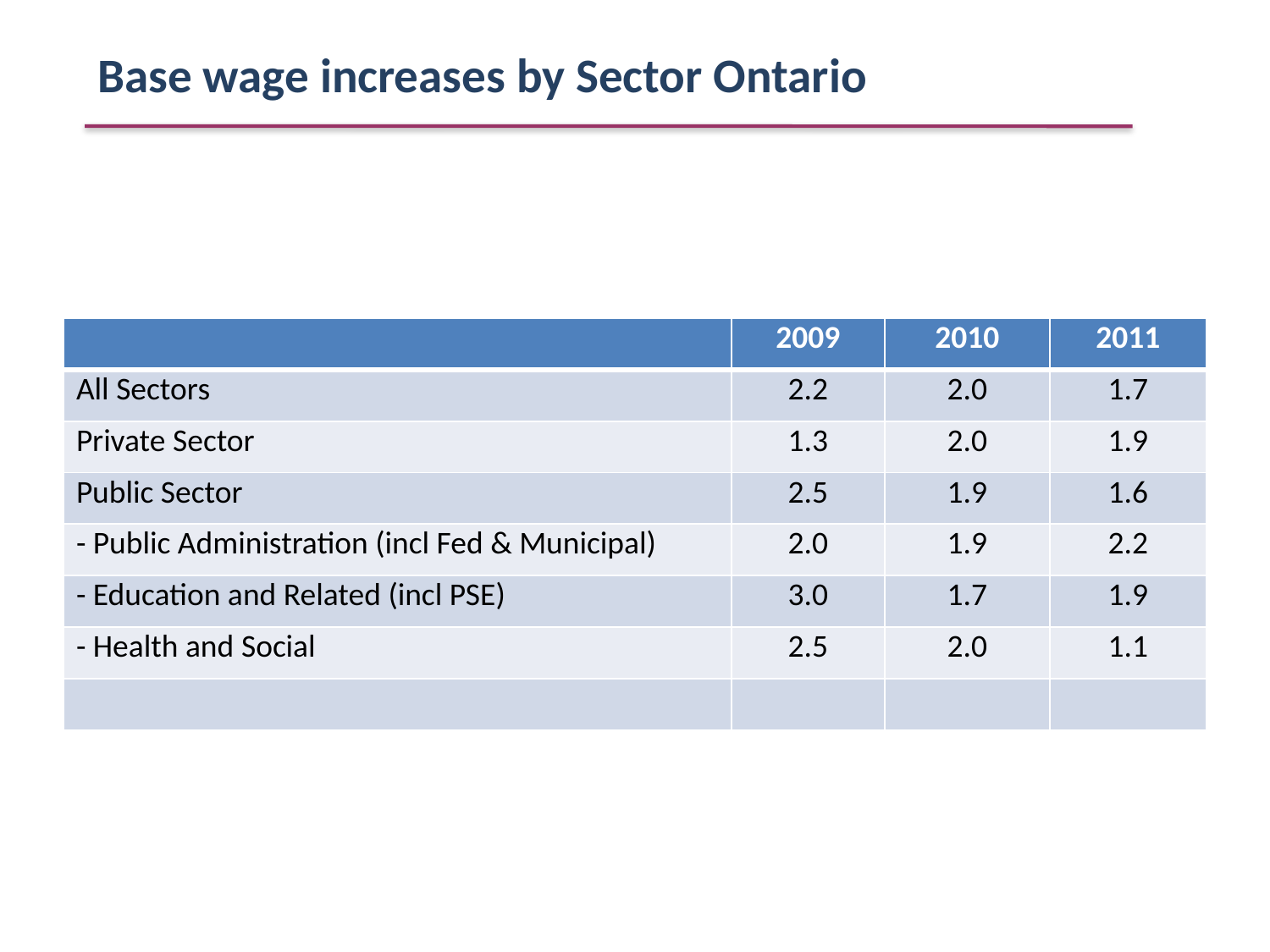

# Base wage increases by Sector Ontario
|  | 2009 | 2010 | 2011 |
| --- | --- | --- | --- |
| All Sectors | 2.2 | 2.0 | 1.7 |
| Private Sector | 1.3 | 2.0 | 1.9 |
| Public Sector | 2.5 | 1.9 | 1.6 |
| - Public Administration (incl Fed & Municipal) | 2.0 | 1.9 | 2.2 |
| - Education and Related (incl PSE) | 3.0 | 1.7 | 1.9 |
| - Health and Social | 2.5 | 2.0 | 1.1 |
|  |  |  |  |